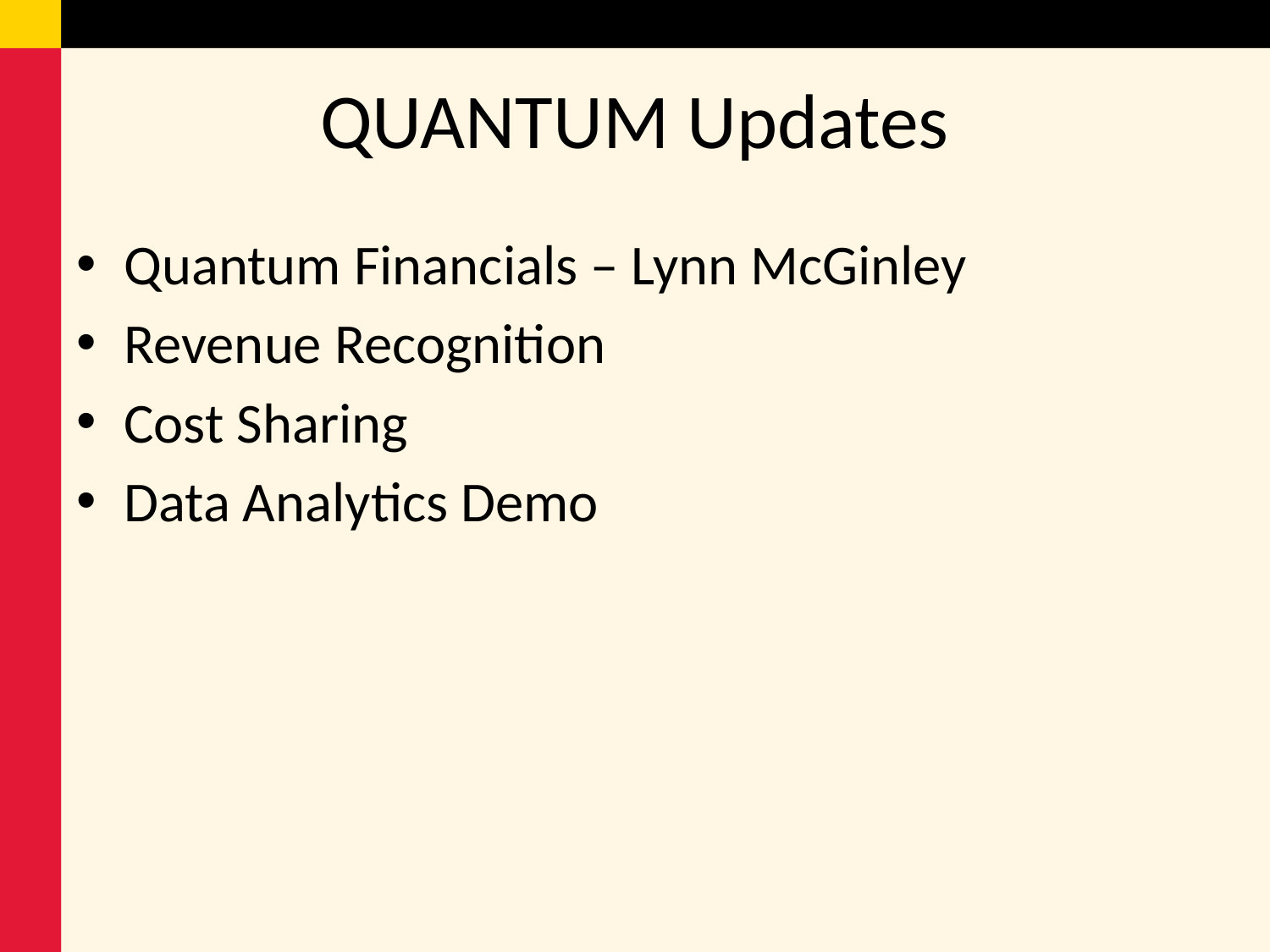

# QUANTUM Updates
Quantum Financials – Lynn McGinley
Revenue Recognition
Cost Sharing
Data Analytics Demo